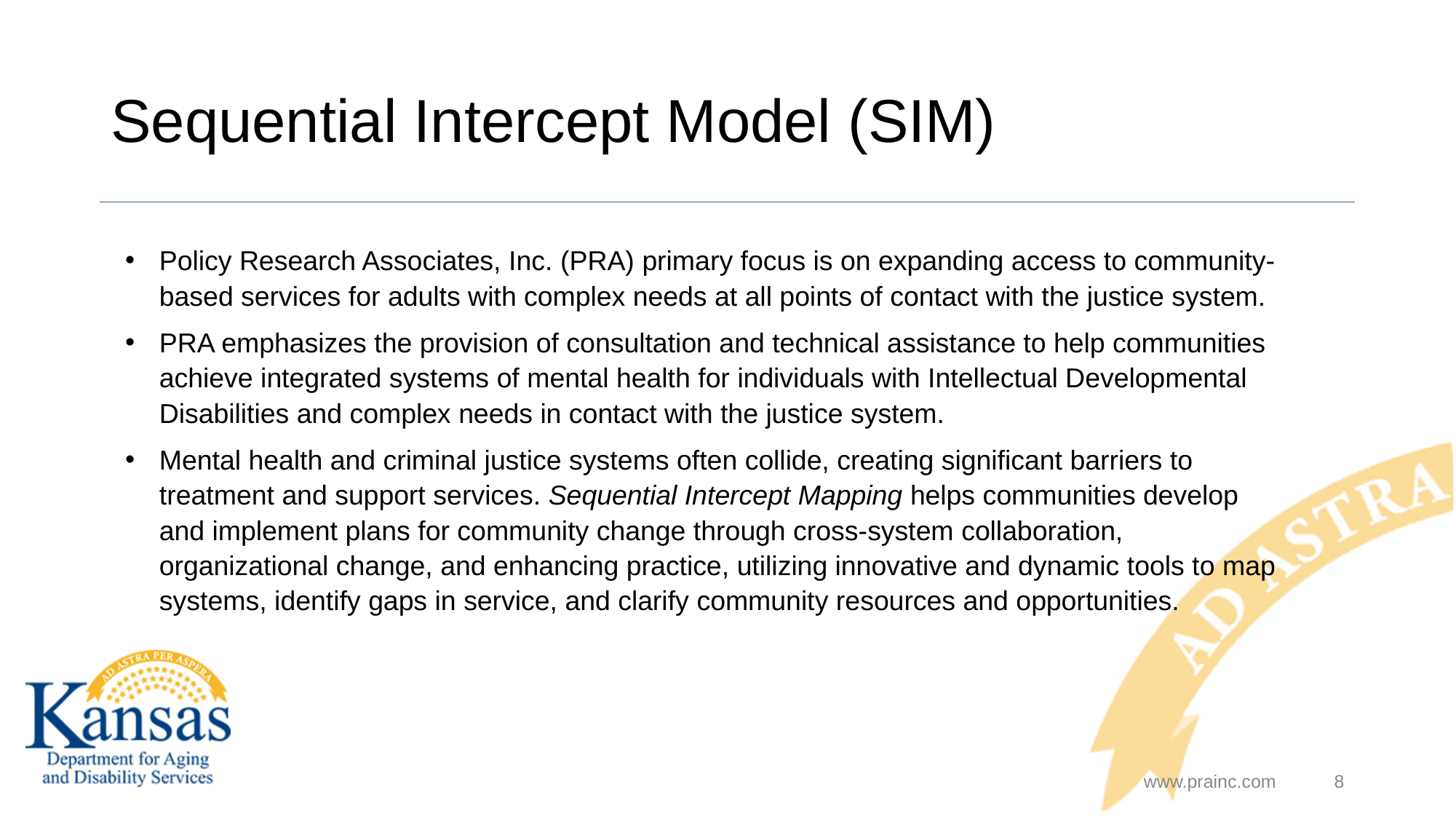

# Sequential Intercept Model (SIM)
Policy Research Associates, Inc. (PRA) primary focus is on expanding access to community-based services for adults with complex needs at all points of contact with the justice system.
PRA emphasizes the provision of consultation and technical assistance to help communities achieve integrated systems of mental health for individuals with Intellectual Developmental Disabilities and complex needs in contact with the justice system.
Mental health and criminal justice systems often collide, creating significant barriers to treatment and support services. Sequential Intercept Mapping helps communities develop and implement plans for community change through cross-system collaboration, organizational change, and enhancing practice, utilizing innovative and dynamic tools to map systems, identify gaps in service, and clarify community resources and opportunities.
www.prainc.com
8